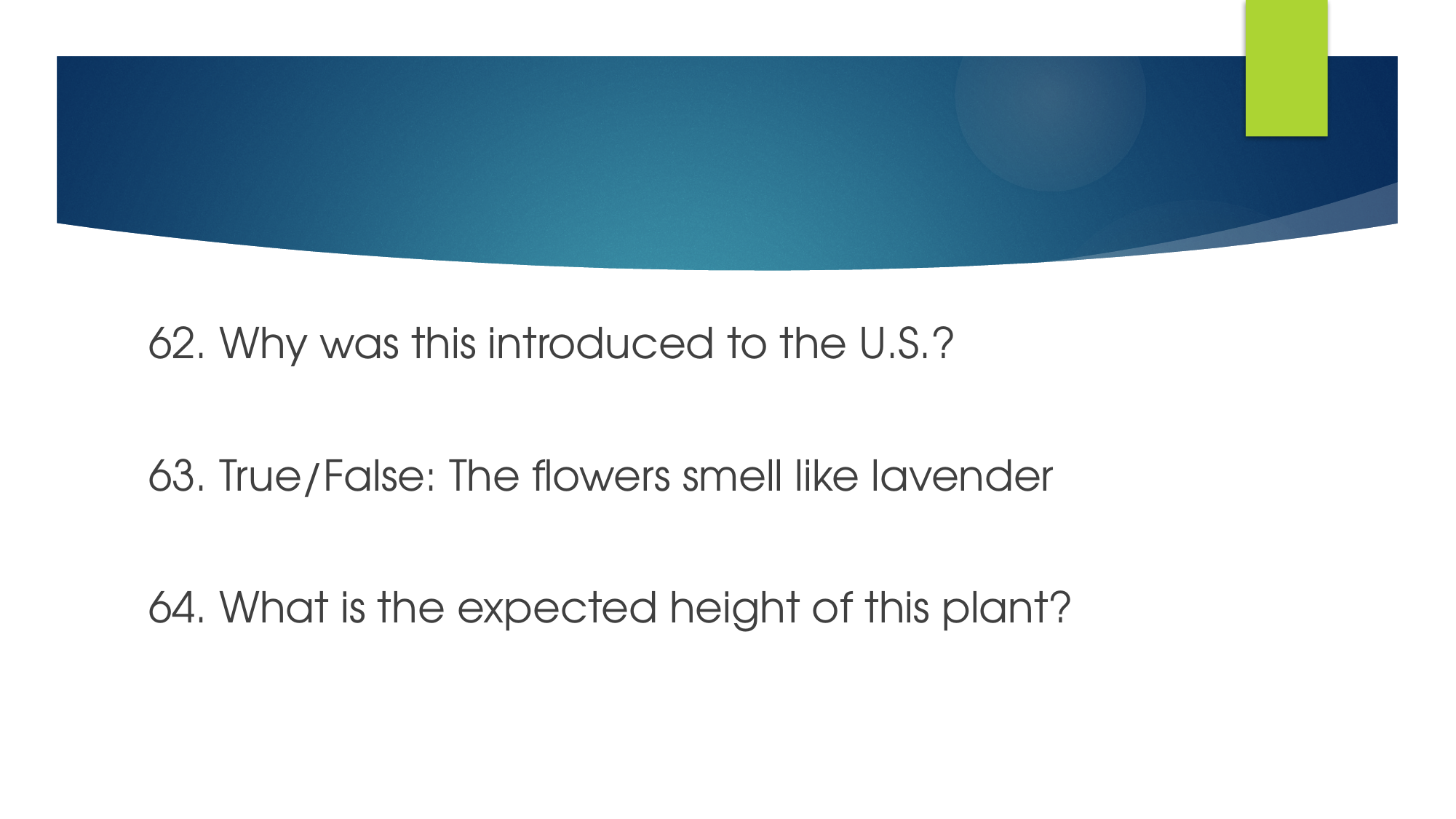

62. Why was this introduced to the U.S.?

63. True/False: The flowers smell like lavender

64. What is the expected height of this plant?